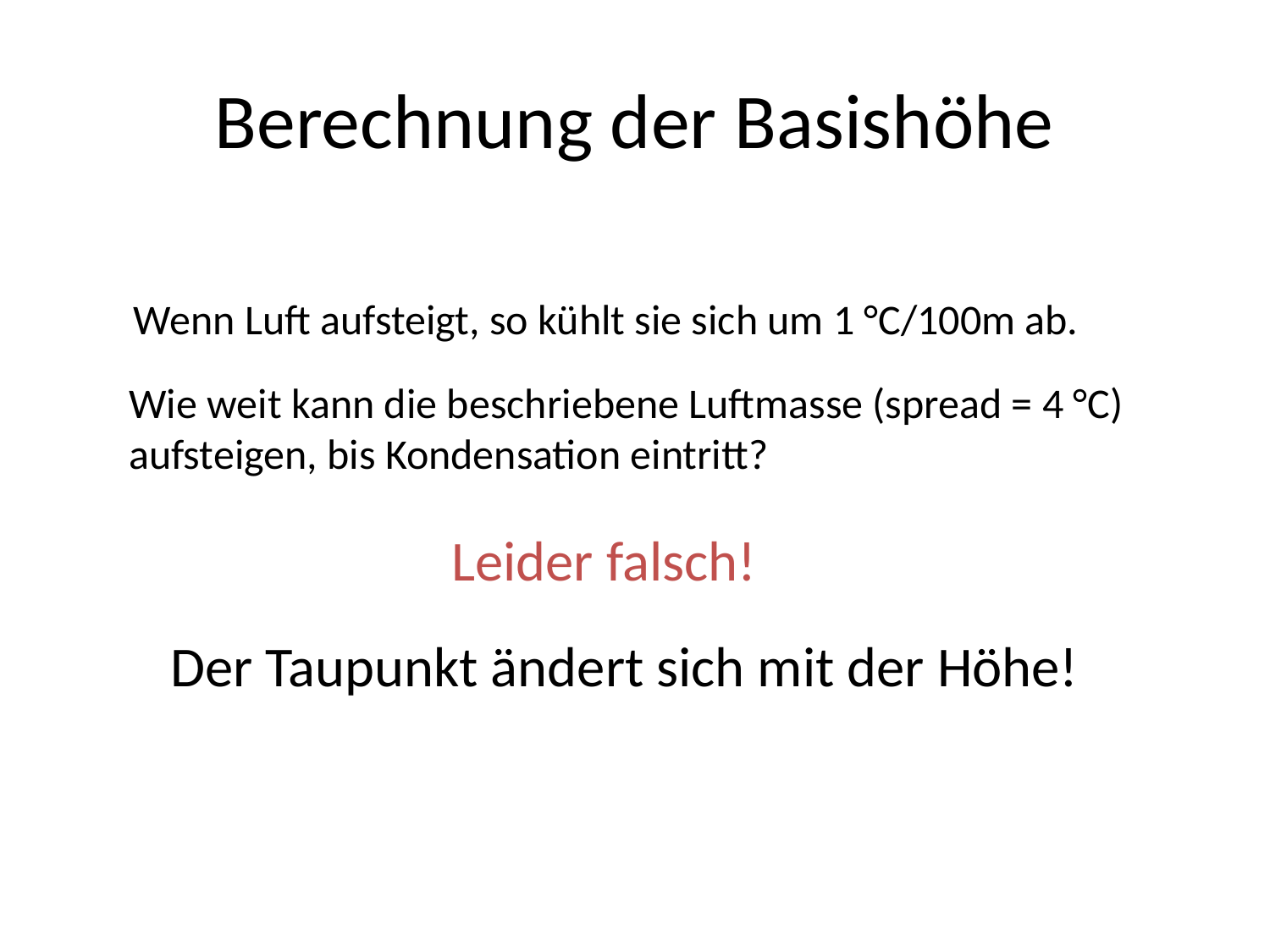

# Berechnung der Basishöhe
Wenn Luft aufsteigt, so kühlt sie sich um 1 °C/100m ab.
Wie weit kann die beschriebene Luftmasse (spread = 4 °C) aufsteigen, bis Kondensation eintritt?
Leider falsch!
Der Taupunkt ändert sich mit der Höhe!